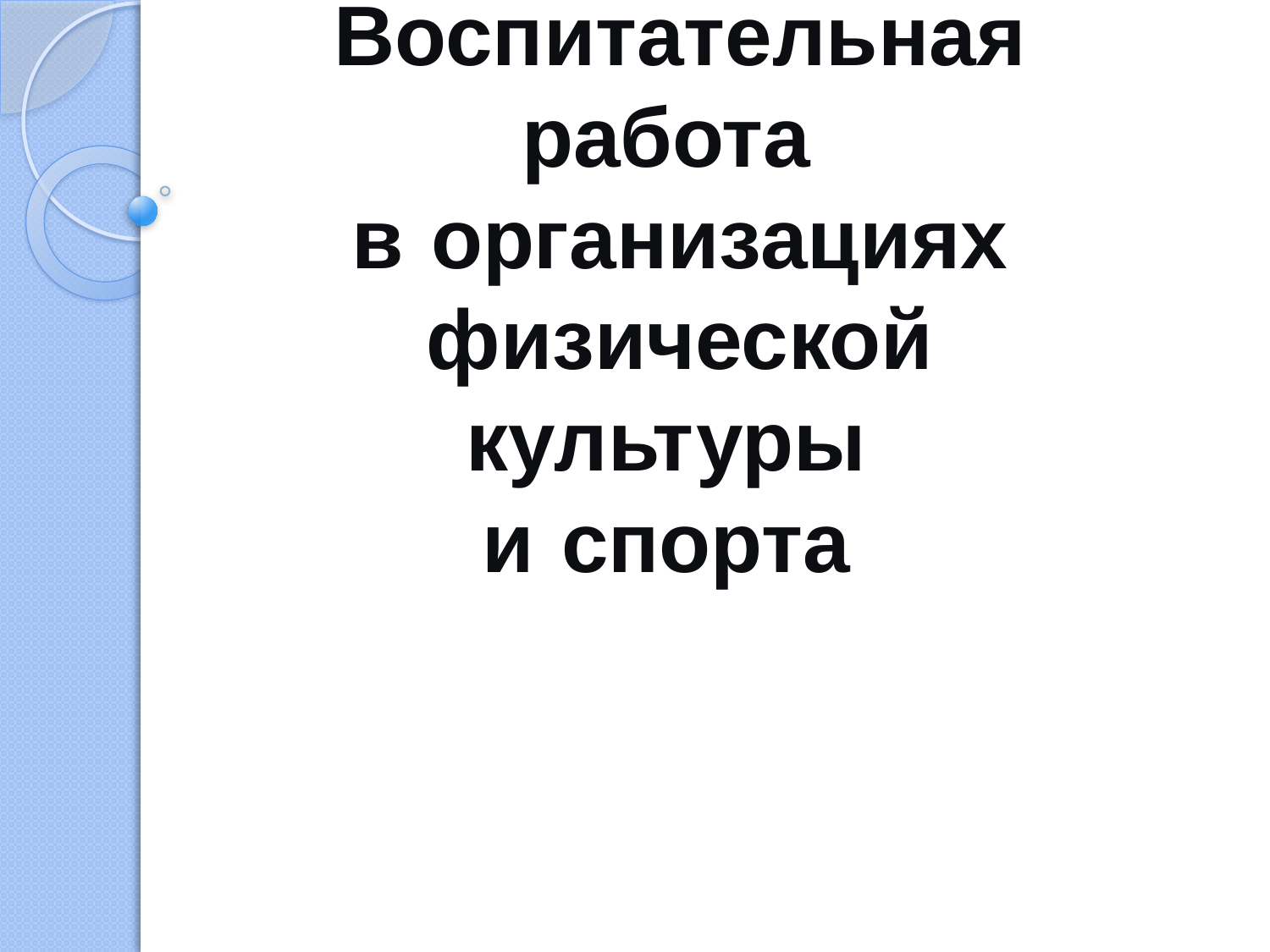

# Воспитательная работа в организациях физической культуры и спорта